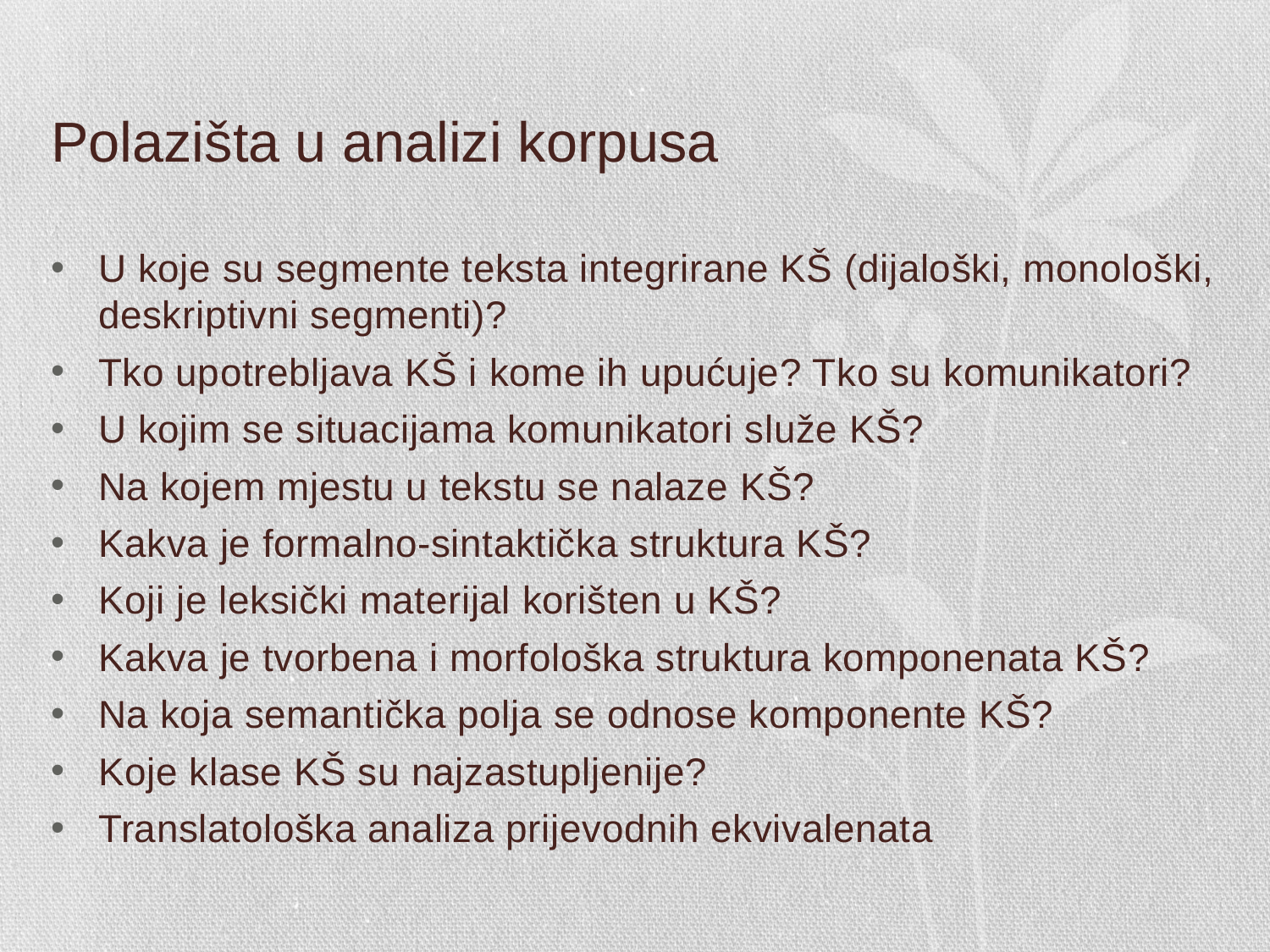

# Polazišta u analizi korpusa

U koje su segmente teksta integrirane KŠ (dijaloški, monološki, deskriptivni segmenti)?
Tko upotrebljava KŠ i kome ih upućuje? Tko su komunikatori?
U kojim se situacijama komunikatori služe KŠ?
Na kojem mjestu u tekstu se nalaze KŠ?
Kakva je formalno-sintaktička struktura KŠ?
Koji je leksički materijal korišten u KŠ?
Kakva je tvorbena i morfološka struktura komponenata KŠ?
Na koja semantička polja se odnose komponente KŠ?
Koje klase KŠ su najzastupljenije?
Translatološka analiza prijevodnih ekvivalenata